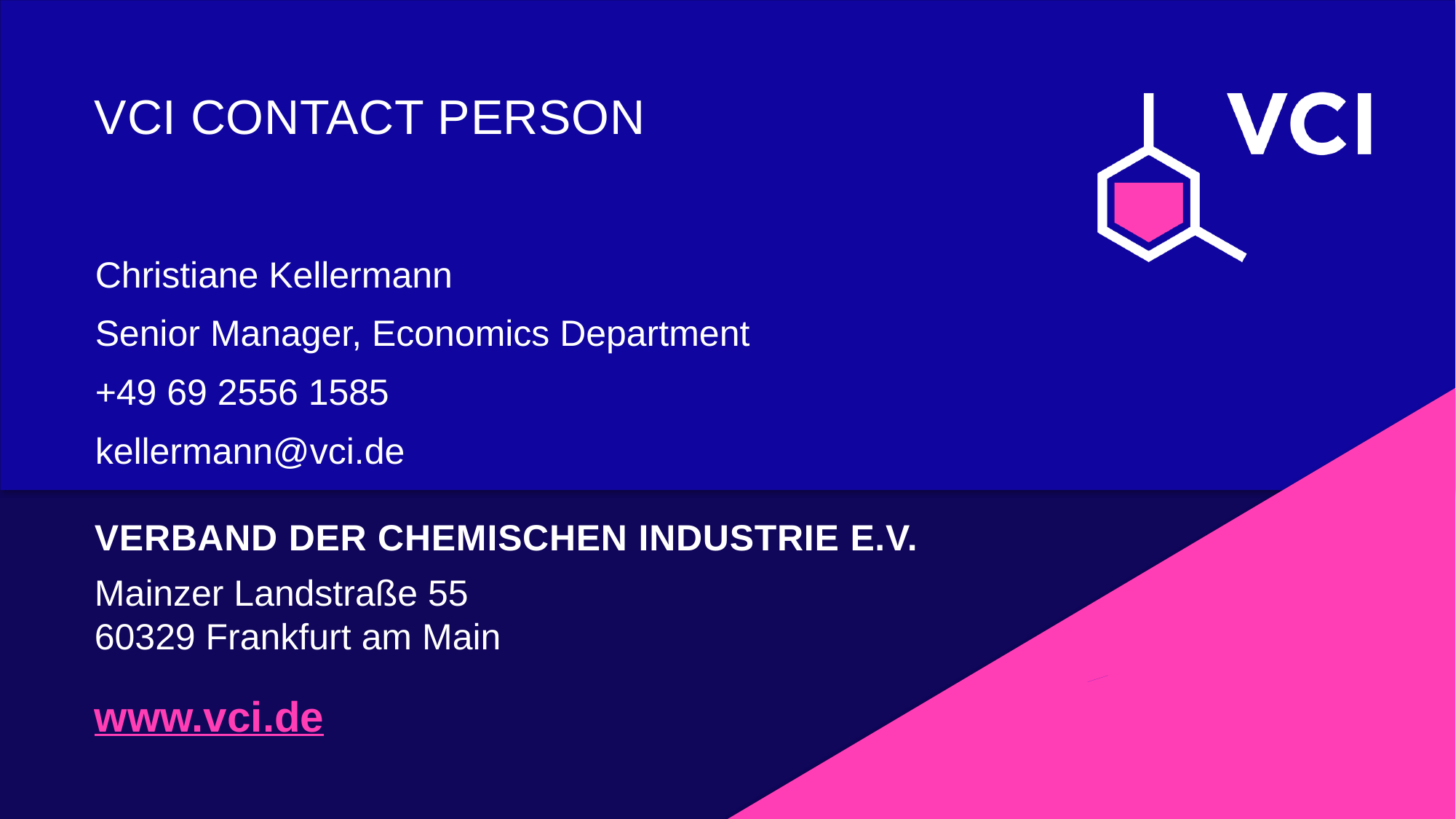

# VCI contact person

Christiane Kellermann
Senior Manager, Economics Department
+49 69 2556 1585
kellermann@vci.de
20